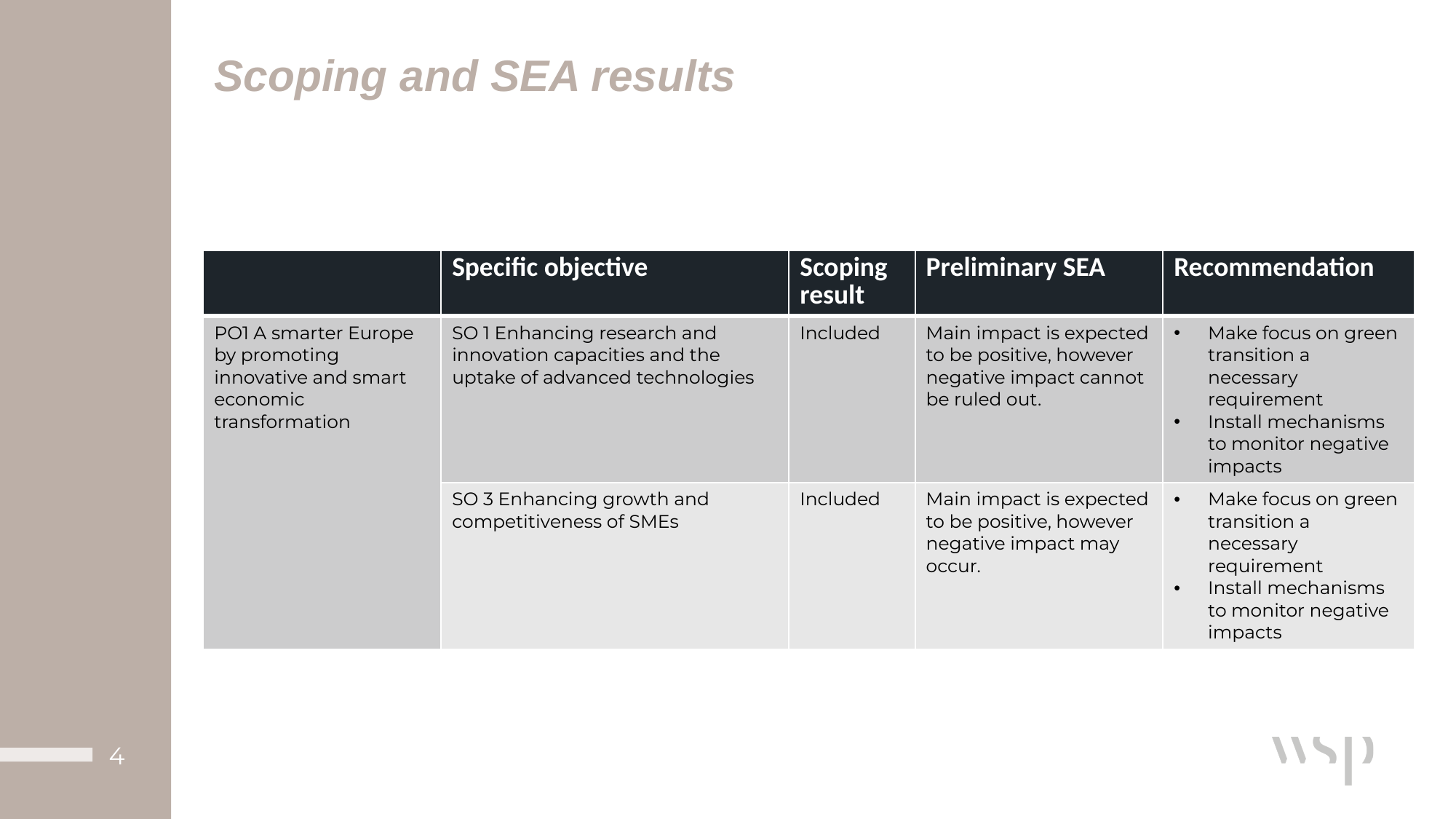

# Scoping and SEA results
|  | Specific objective | Scoping result | Preliminary SEA | Recommendation |
| --- | --- | --- | --- | --- |
| PO1 A smarter Europe by promoting innovative and smart economic transformation | SO 1 Enhancing research and innovation capacities and the uptake of advanced technologies | Included | Main impact is expected to be positive, however negative impact cannot be ruled out. | Make focus on green transition a necessary requirement Install mechanisms to monitor negative impacts |
|  | SO 3 Enhancing growth and competitiveness of SMEs | Included | Main impact is expected to be positive, however negative impact may occur. | Make focus on green transition a necessary requirement Install mechanisms to monitor negative impacts |